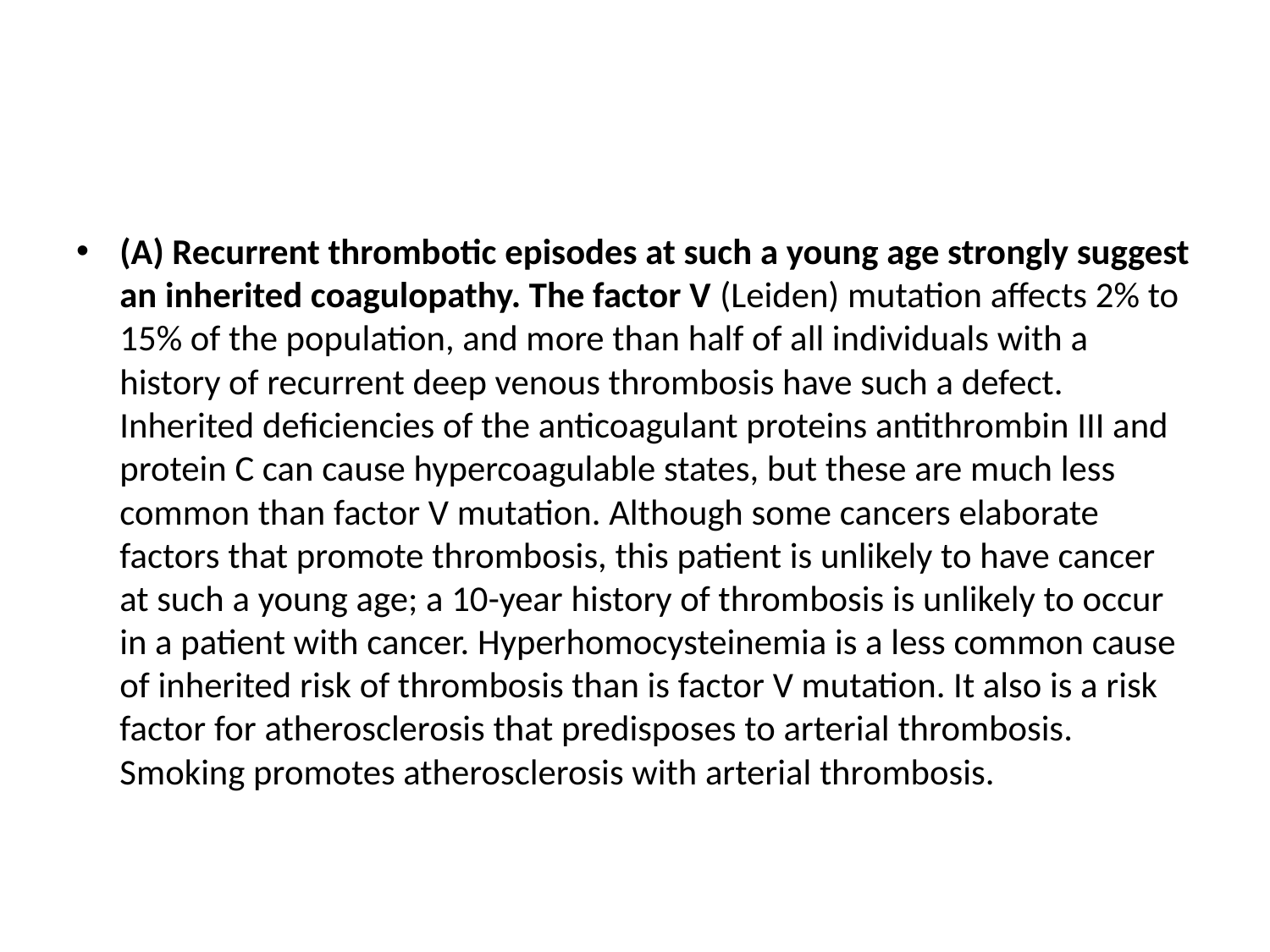

#
(A) Recurrent thrombotic episodes at such a young age strongly suggest an inherited coagulopathy. The factor V (Leiden) mutation affects 2% to 15% of the population, and more than half of all individuals with a history of recurrent deep venous thrombosis have such a defect. Inherited deficiencies of the anticoagulant proteins antithrombin III and protein C can cause hypercoagulable states, but these are much less common than factor V mutation. Although some cancers elaborate factors that promote thrombosis, this patient is unlikely to have cancer at such a young age; a 10-year history of thrombosis is unlikely to occur in a patient with cancer. Hyperhomocysteinemia is a less common cause of inherited risk of thrombosis than is factor V mutation. It also is a risk factor for atherosclerosis that predisposes to arterial thrombosis. Smoking promotes atherosclerosis with arterial thrombosis.